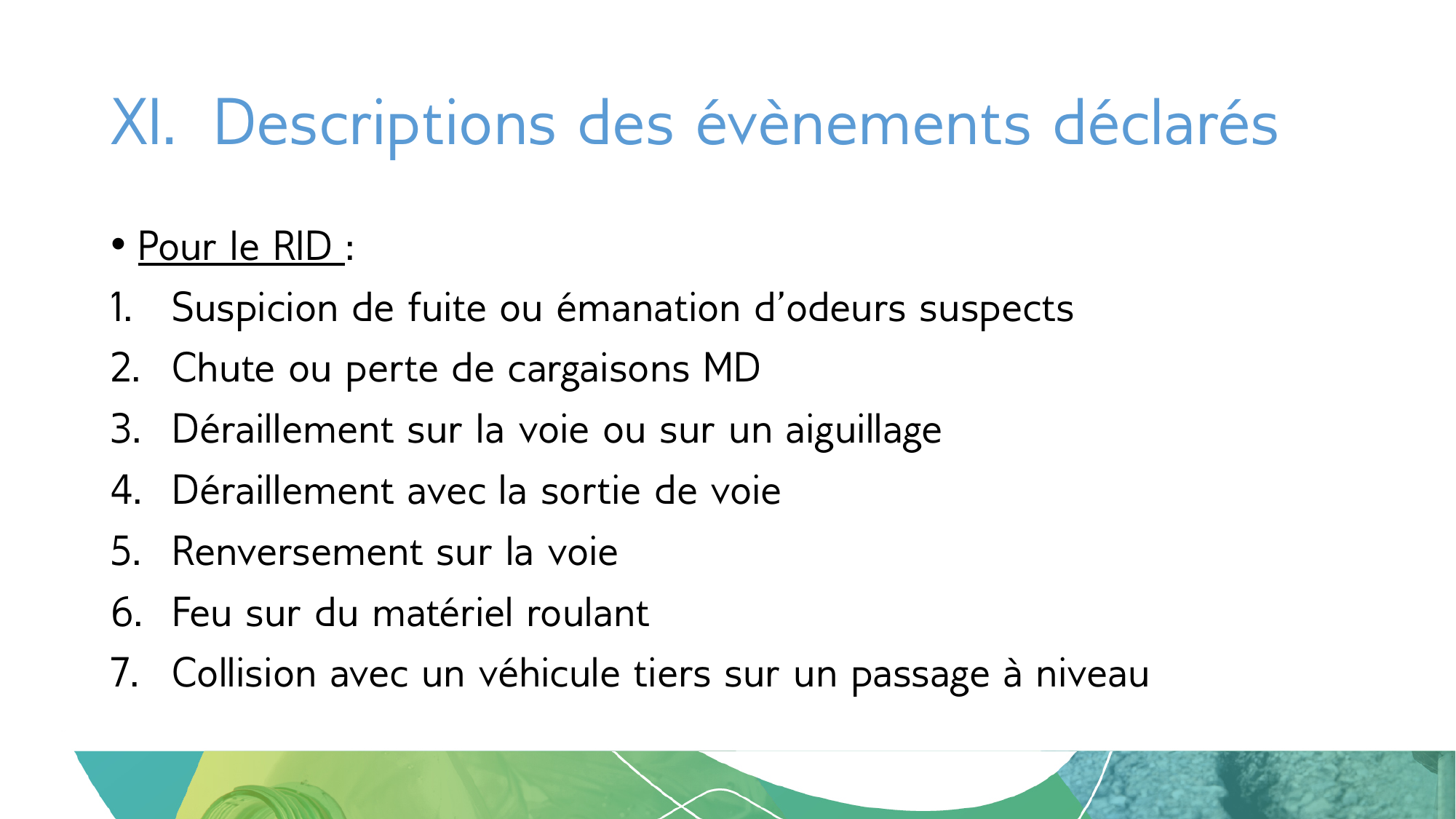

# Descriptions des évènements déclarés
Pour le RID :
Suspicion de fuite ou émanation d’odeurs suspects
Chute ou perte de cargaisons MD
Déraillement sur la voie ou sur un aiguillage
Déraillement avec la sortie de voie
Renversement sur la voie
Feu sur du matériel roulant
Collision avec un véhicule tiers sur un passage à niveau